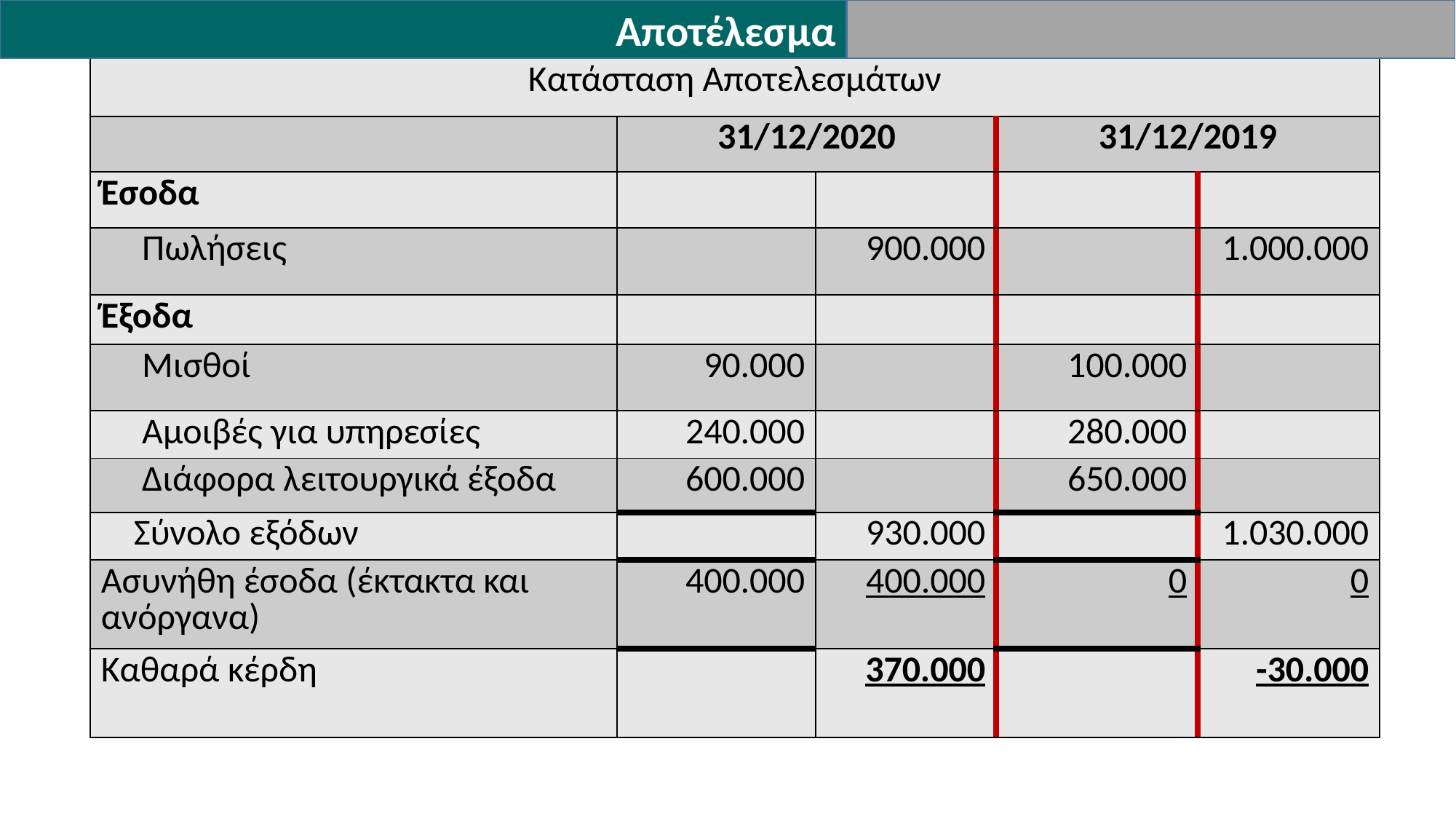

Αποτέλεσμα

| Κατάσταση Αποτελεσμάτων |  |  |  |  |
| --- | --- | --- | --- | --- |
|  | 31/12/2020 |  | 31/12/2019 |  |
| Έσοδα |  |  |  |  |
| Πωλήσεις |  | 900.000 |  | 1.000.000 |
| Έξοδα |  |  |  |  |
| Μισθοί | 90.000 |  | 100.000 |  |
| Αμοιβές για υπηρεσίες | 240.000 |  | 280.000 |  |
| Διάφορα λειτουργικά έξοδα | 600.000 |  | 650.000 |  |
| Σύνολο εξόδων |  | 930.000 |  | 1.030.000 |
| Ασυνήθη έσοδα (έκτακτα και ανόργανα) | 400.000 | 400.000 | 0 | 0 |
| Καθαρά κέρδη |  | 370.000 |  | -30.000 |